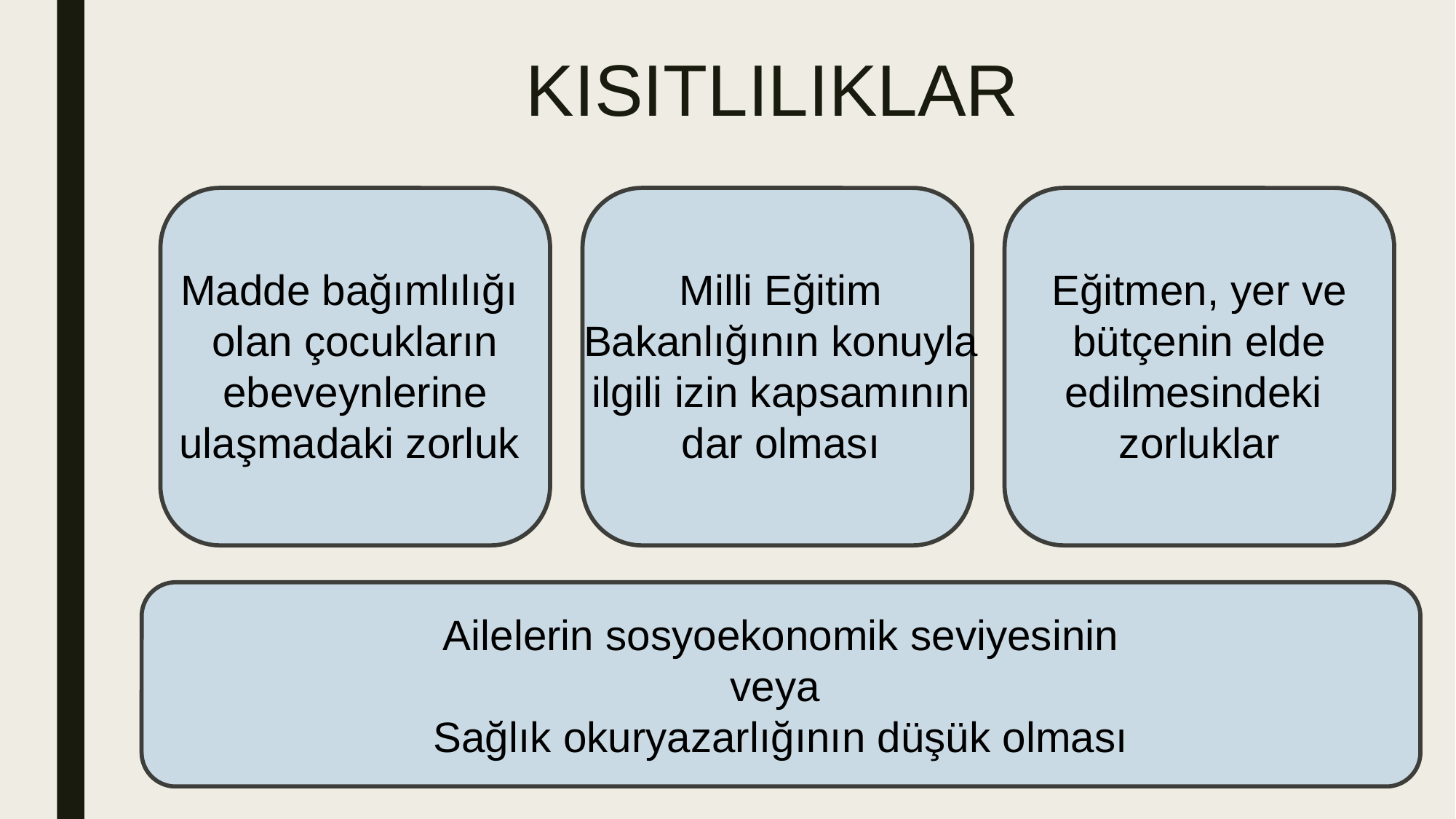

# KISITLILIKLAR

Madde bağımlılığı
olan çocukların ebeveynlerine ulaşmadaki zorluk

Eğitmen, yer ve bütçenin elde edilmesindeki  zorluklar

Milli Eğitim Bakanlığının konuyla ilgili izin kapsamının dar olması

Ailelerin sosyoekonomik seviyesinin
veya
Sağlık okuryazarlığının düşük olması